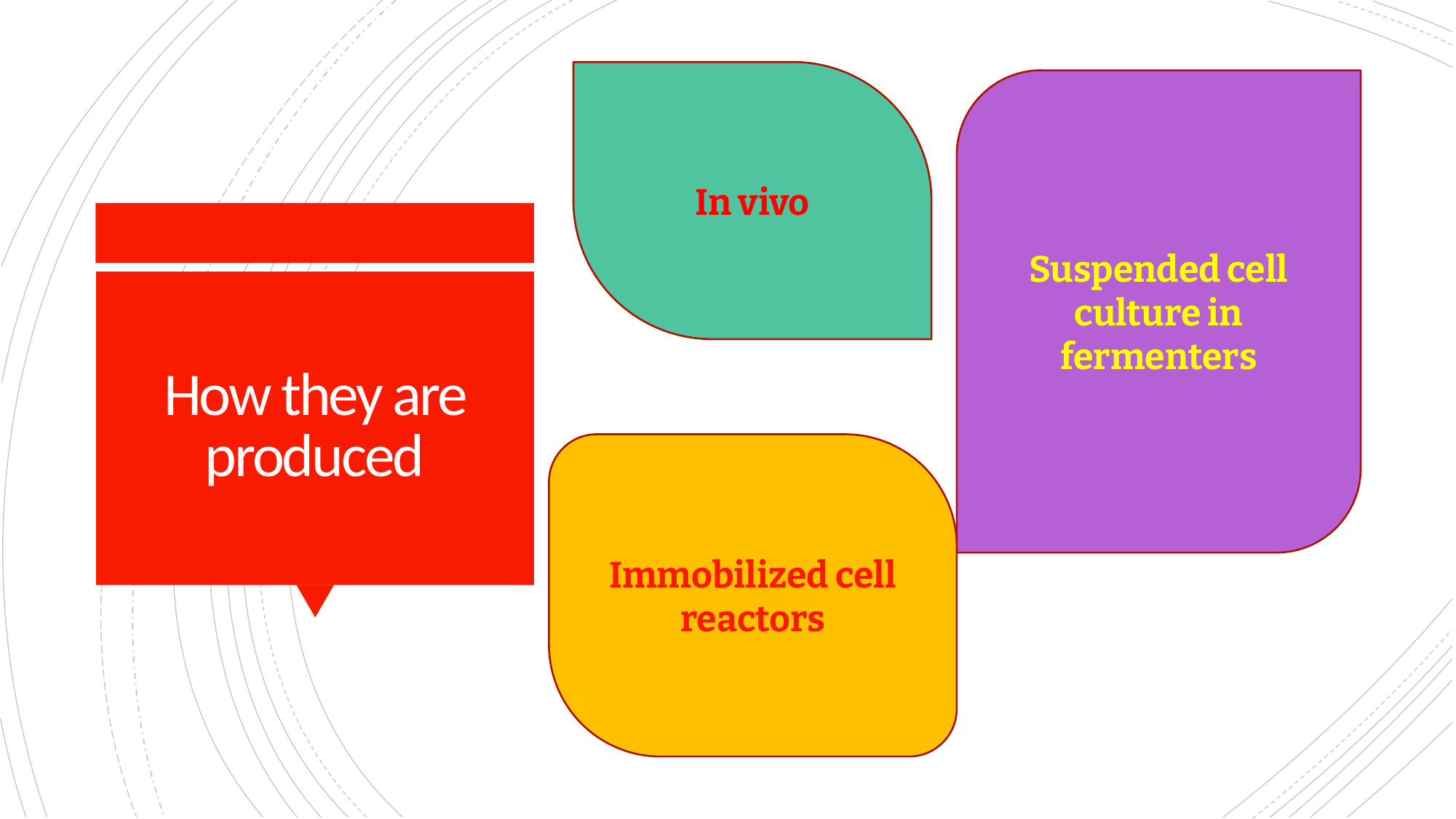

In vivo
Suspended cell culture in fermenters

# How they are produced
Immobilized cell reactors